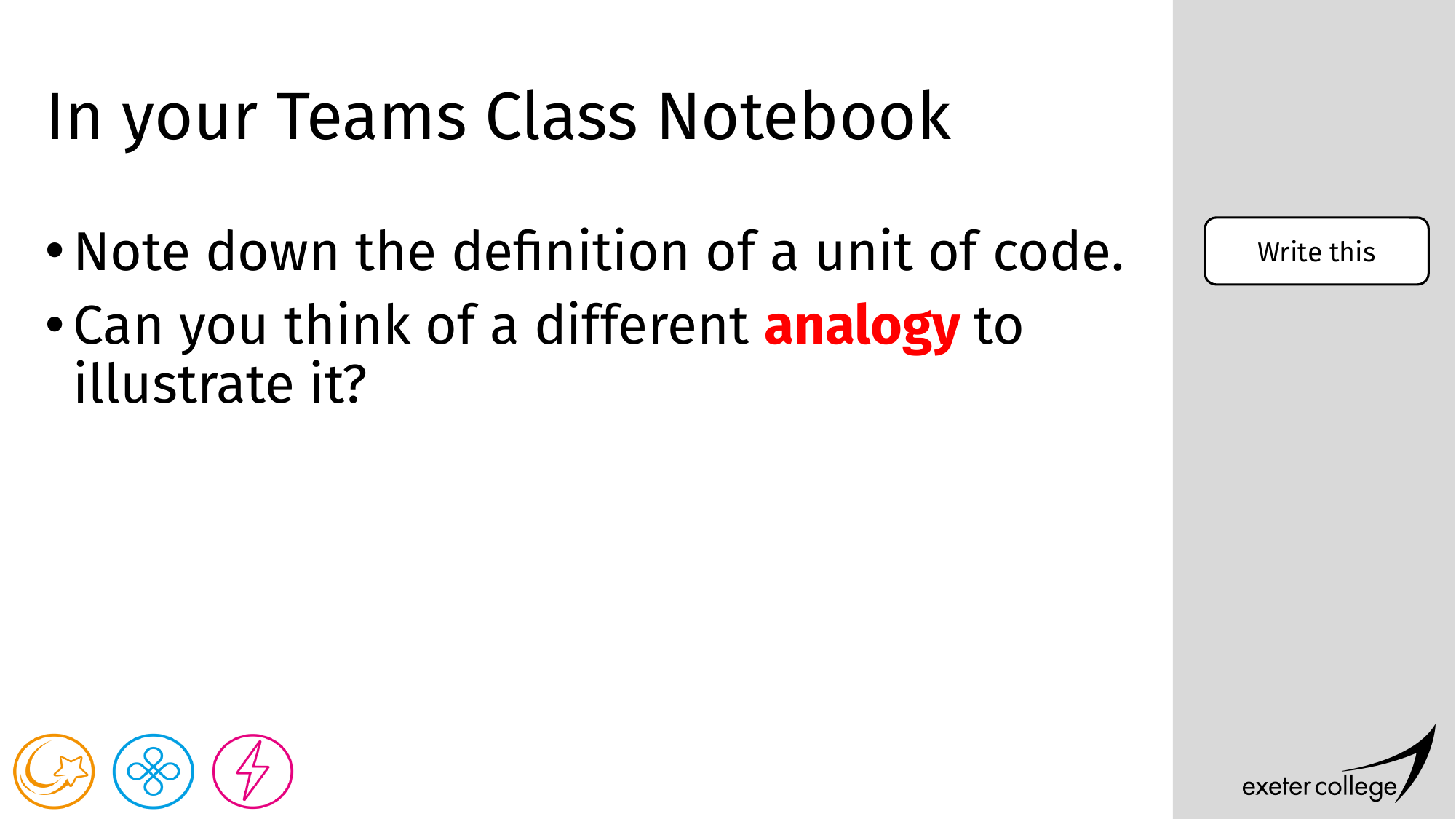

# In your Teams Class Notebook
Note down the definition of a unit of code.
Can you think of a different analogy to illustrate it?
Write this